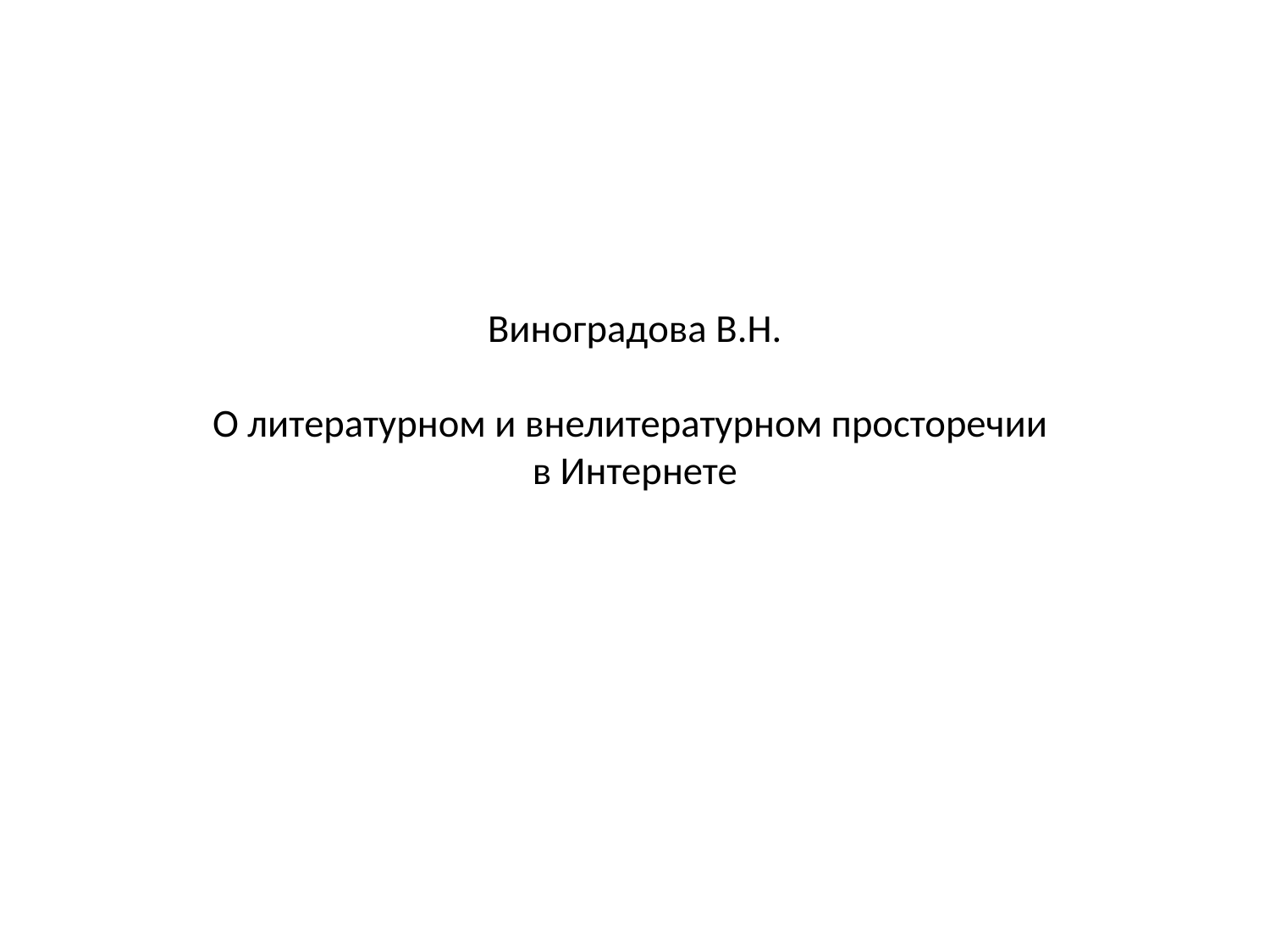

# Виноградова В.Н. О литературном и внелитературном просторечии в Интернете